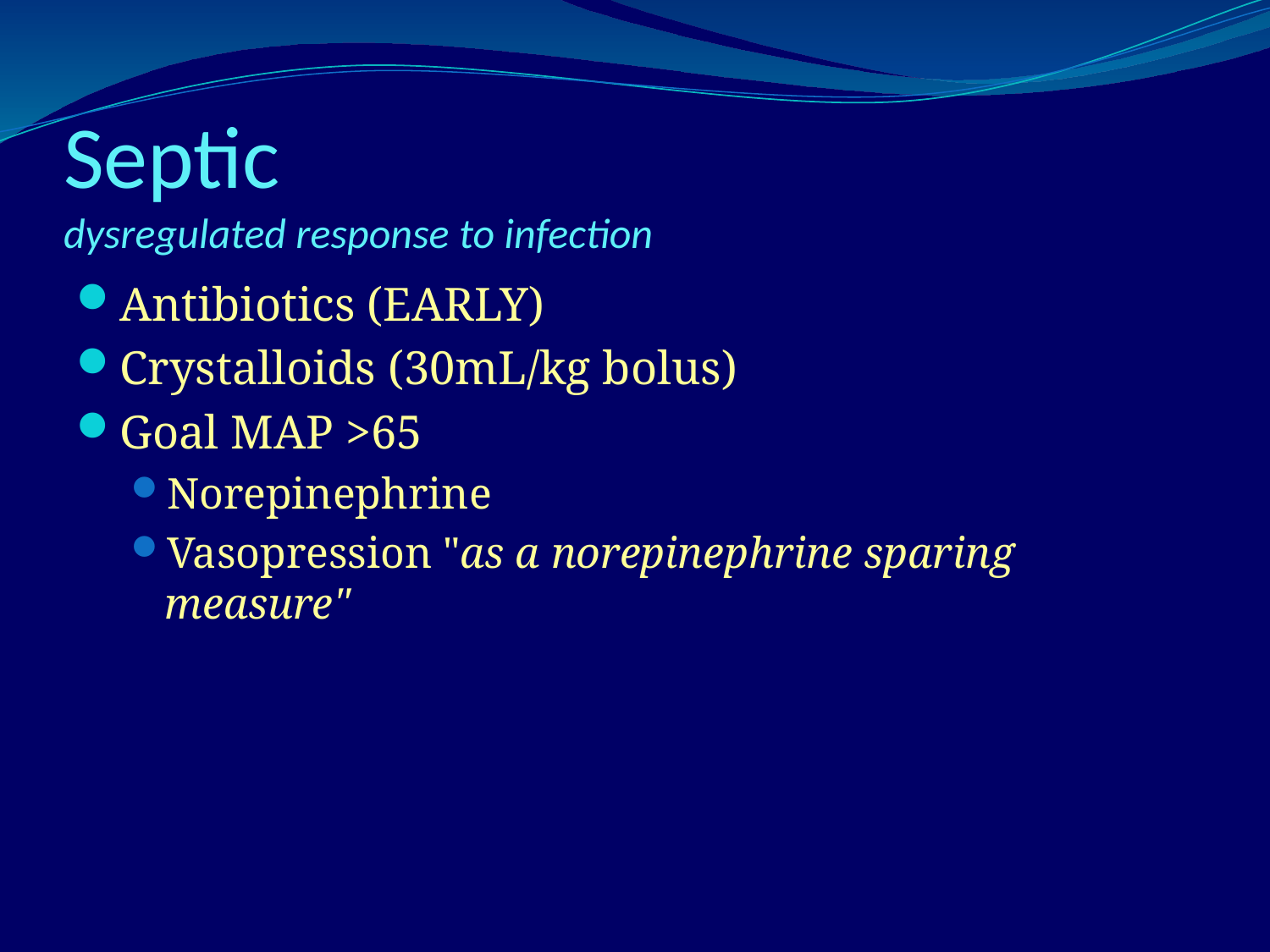

# Septic  dysregulated response to infection
Antibiotics (EARLY)
Crystalloids (30mL/kg bolus)
Goal MAP >65
Norepinephrine
Vasopression "as a norepinephrine sparing measure"